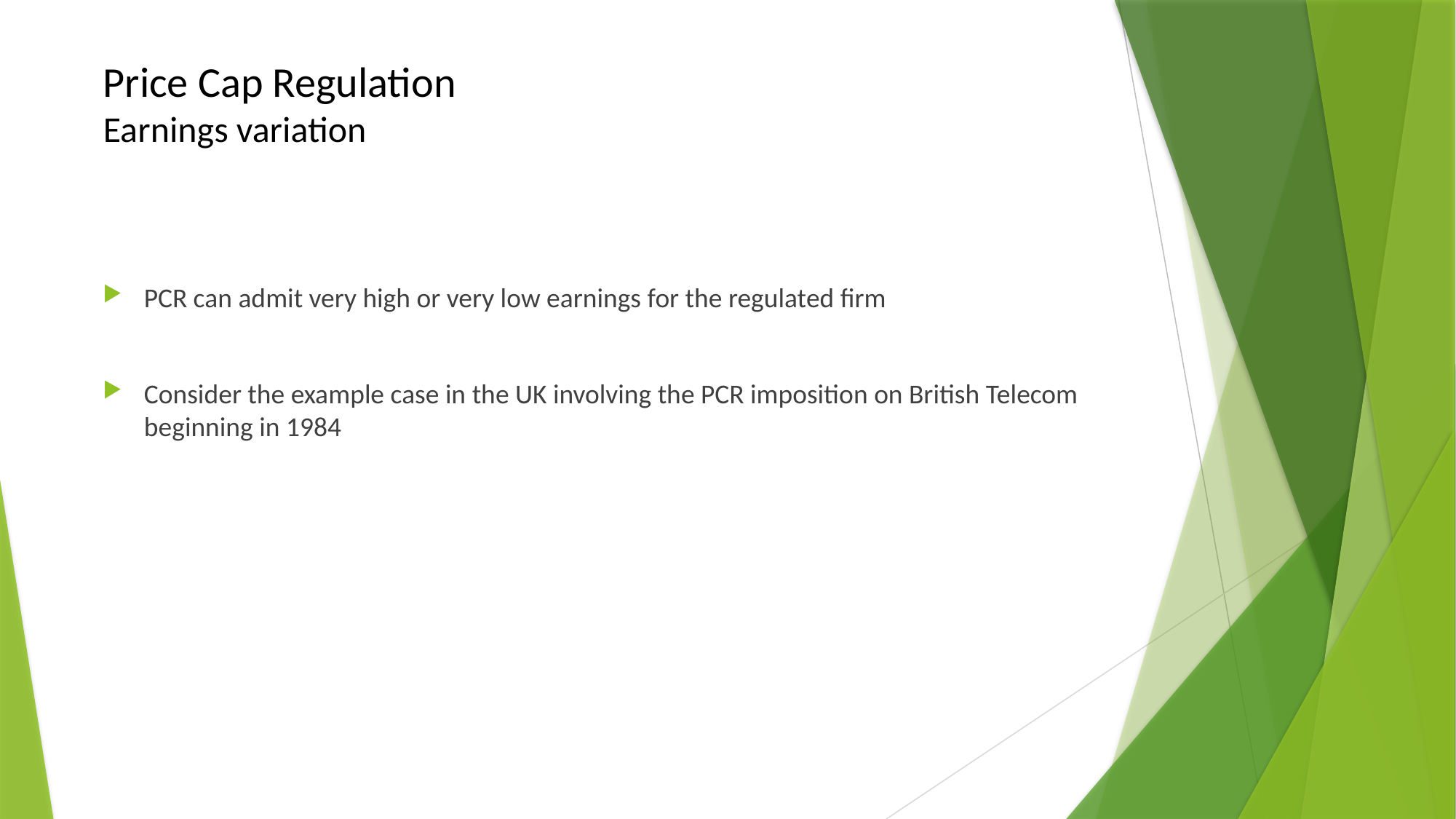

# Price Cap Regulation Earnings variation
PCR can admit very high or very low earnings for the regulated firm

Consider the example case in the UK involving the PCR imposition on British Telecom beginning in 1984